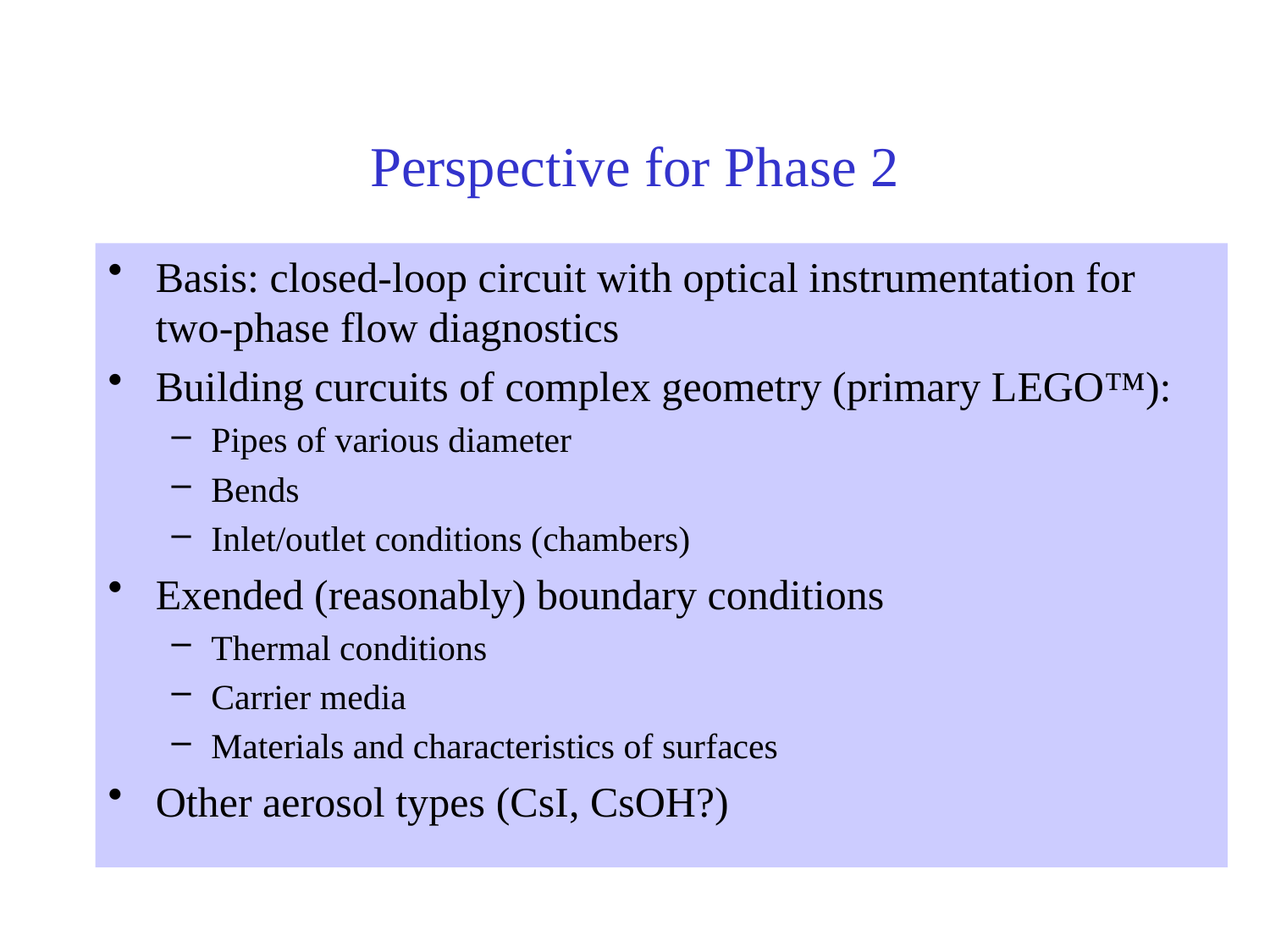

# Perspective for Phase 2
Basis: closed-loop circuit with optical instrumentation for two-phase flow diagnostics
Building curcuits of complex geometry (primary LEGO™):
Pipes of various diameter
Bends
Inlet/outlet conditions (chambers)
Exended (reasonably) boundary conditions
Thermal conditions
Carrier media
Materials and characteristics of surfaces
Other aerosol types (CsI, CsOH?)